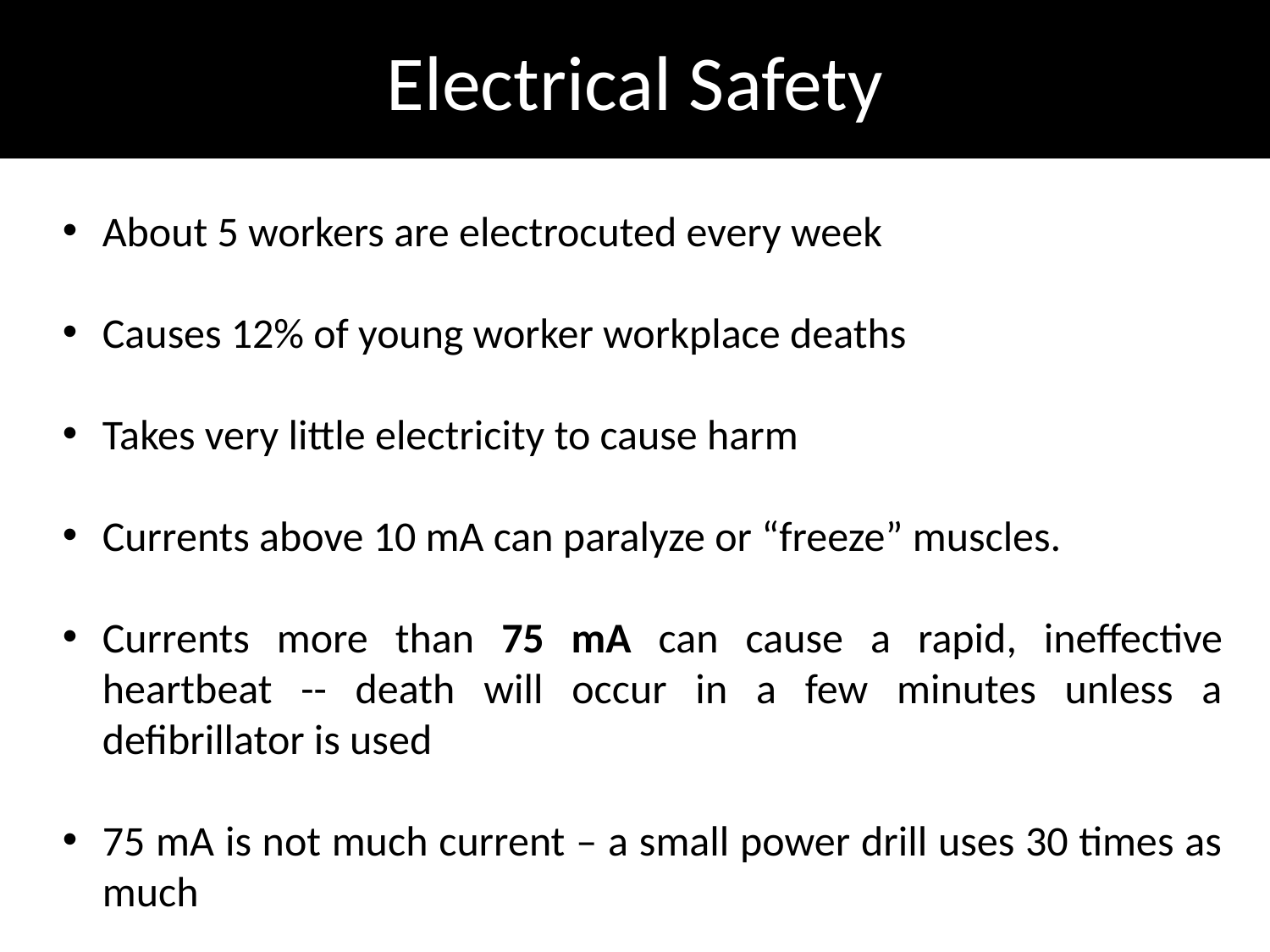

# Electrical Safety
About 5 workers are electrocuted every week

Causes 12% of young worker workplace deaths

Takes very little electricity to cause harm

Currents above 10 mA can paralyze or “freeze” muscles.

Currents more than 75 mA can cause a rapid, ineffective heartbeat -- death will occur in a few minutes unless a defibrillator is used

75 mA is not much current – a small power drill uses 30 times as much